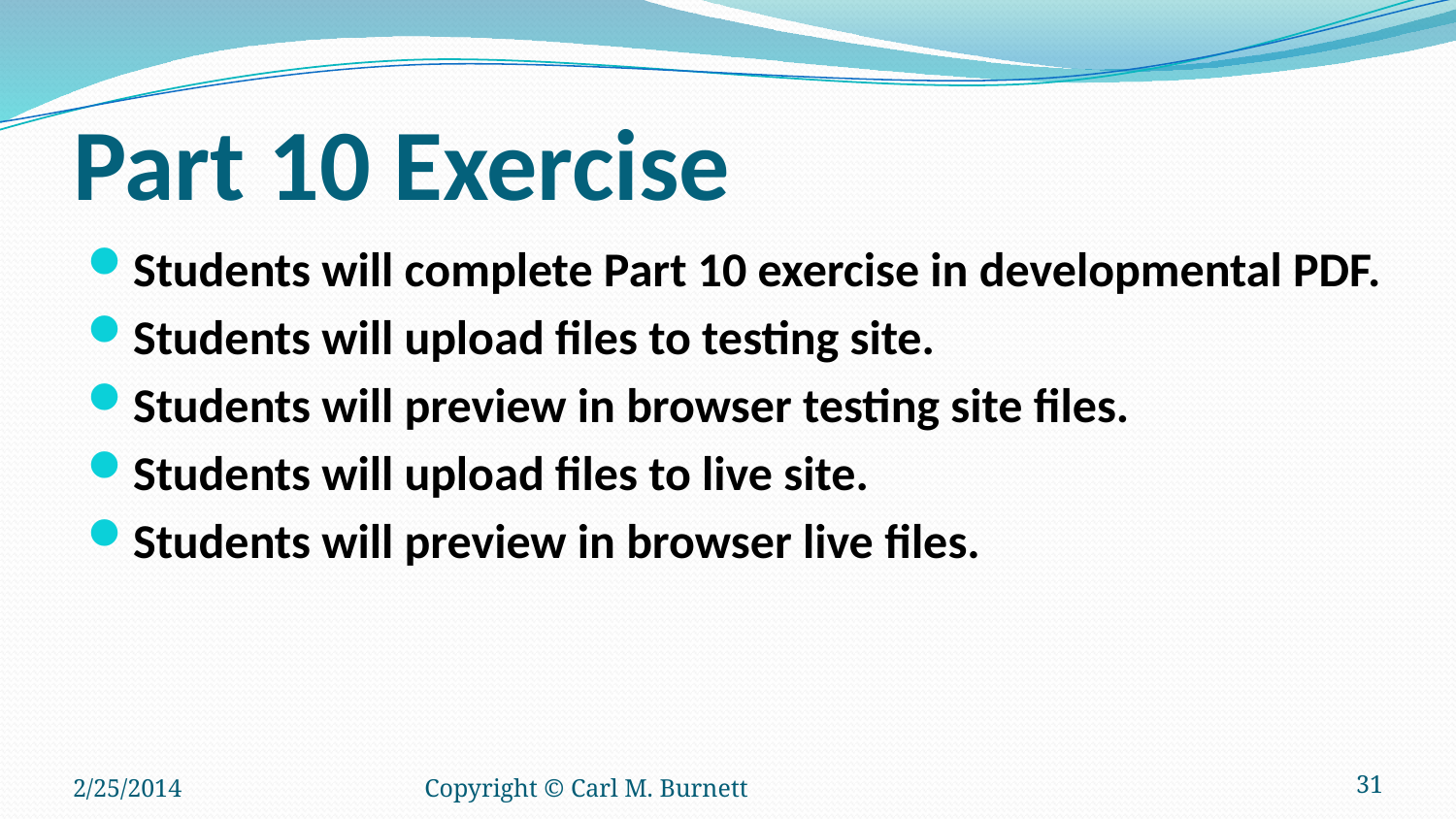

# Part 10 Exercise
Students will complete Part 10 exercise in developmental PDF.
Students will upload files to testing site.
Students will preview in browser testing site files.
Students will upload files to live site.
Students will preview in browser live files.
2/25/2014
Copyright © Carl M. Burnett
31